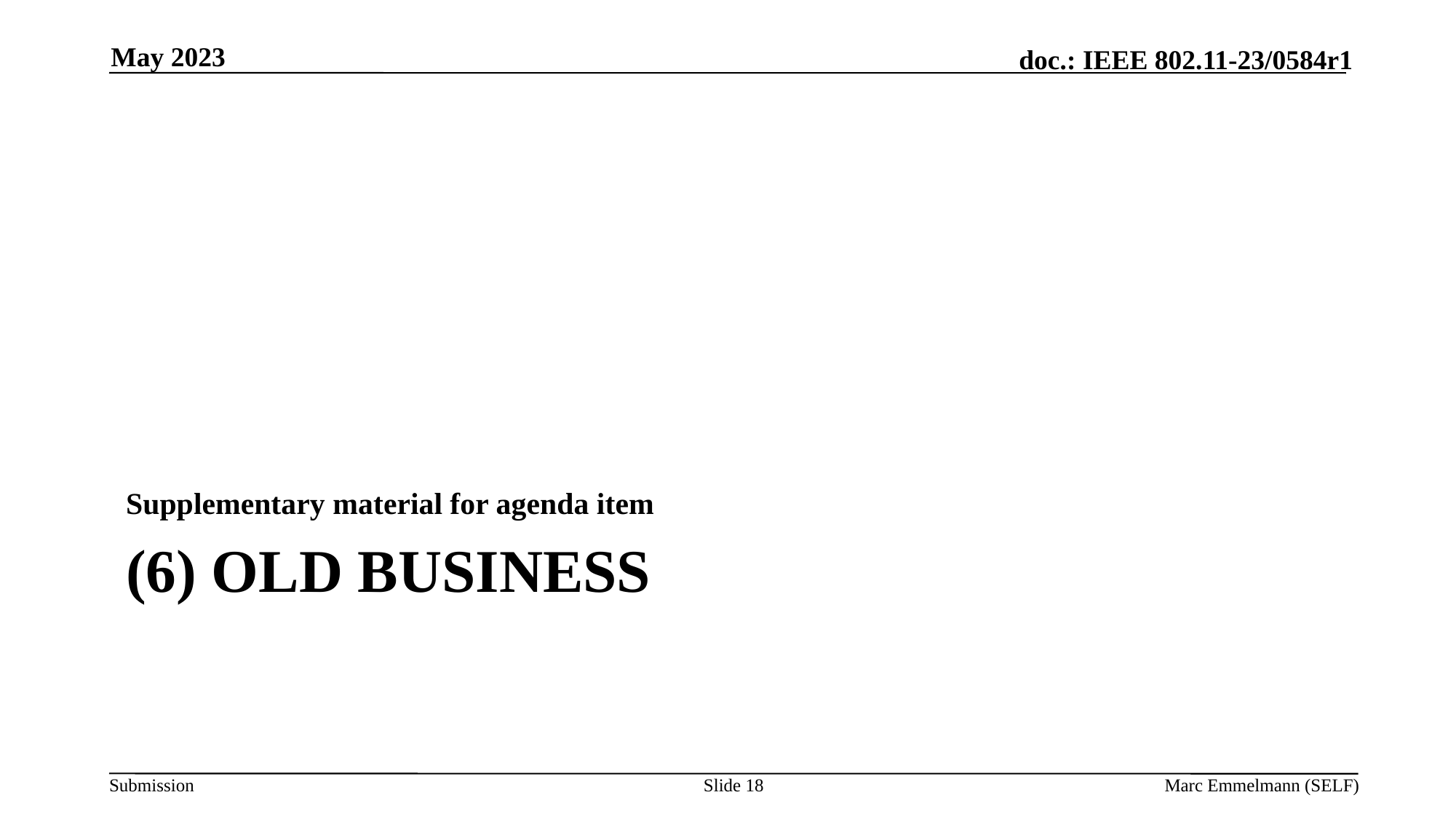

May 2023
Supplementary material for agenda item
# (6) Old Business
Slide 18
Marc Emmelmann (SELF)